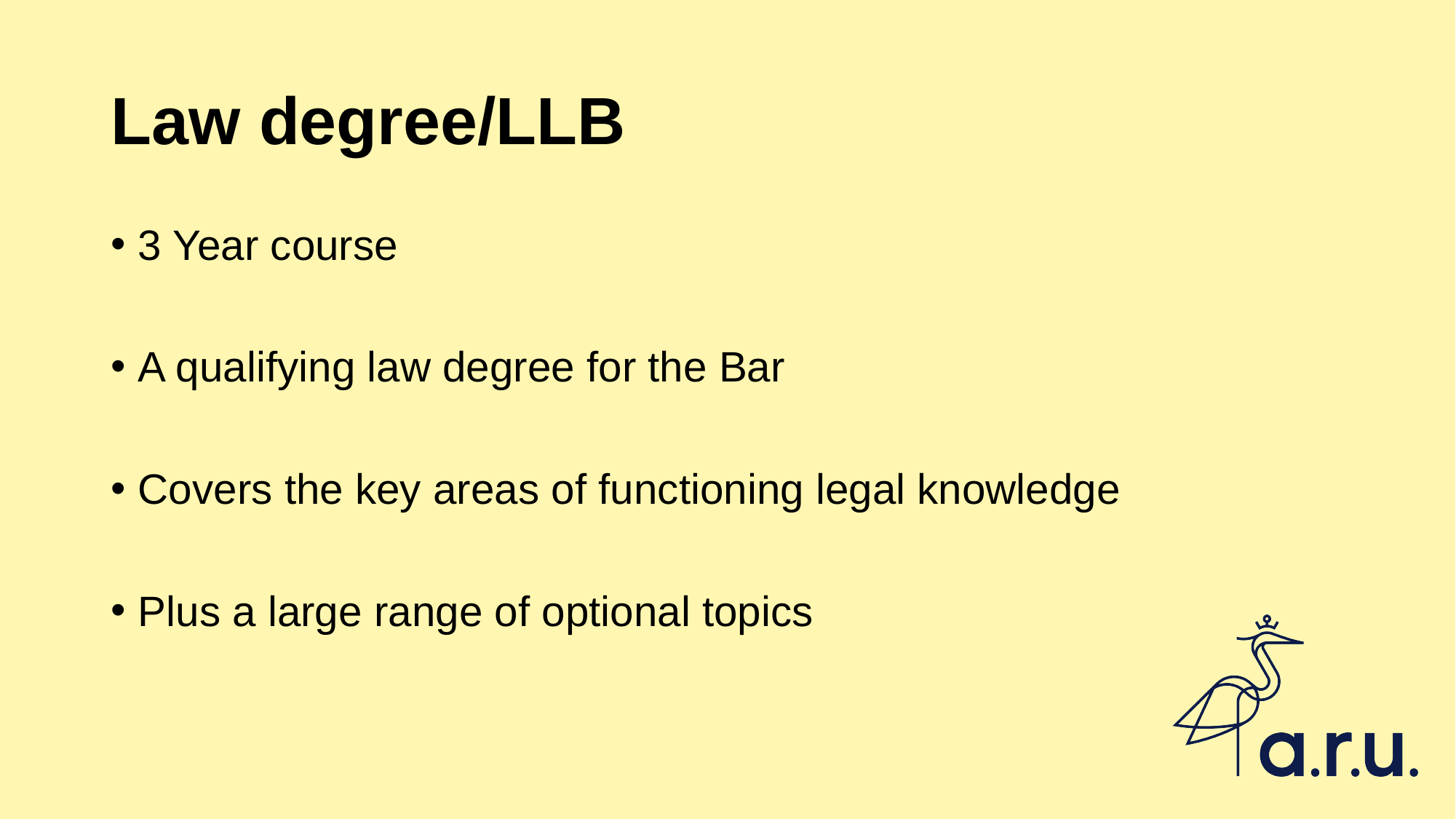

# Law degree/LLB
3 Year course

A qualifying law degree for the Bar

Covers the key areas of functioning legal knowledge

Plus a large range of optional topics